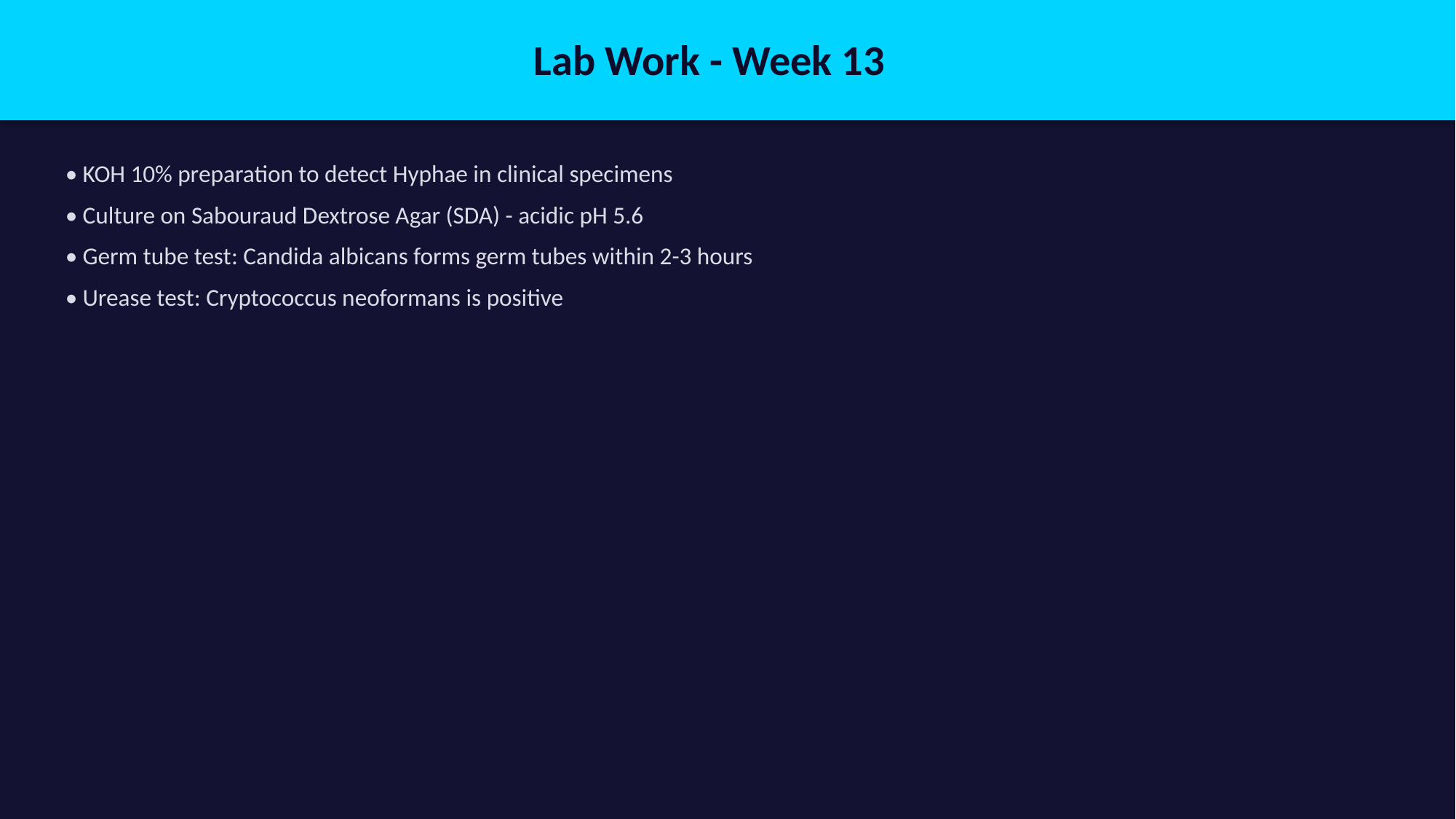

Lab Work - Week 13
• KOH 10% preparation to detect Hyphae in clinical specimens
• Culture on Sabouraud Dextrose Agar (SDA) - acidic pH 5.6
• Germ tube test: Candida albicans forms germ tubes within 2-3 hours
• Urease test: Cryptococcus neoformans is positive